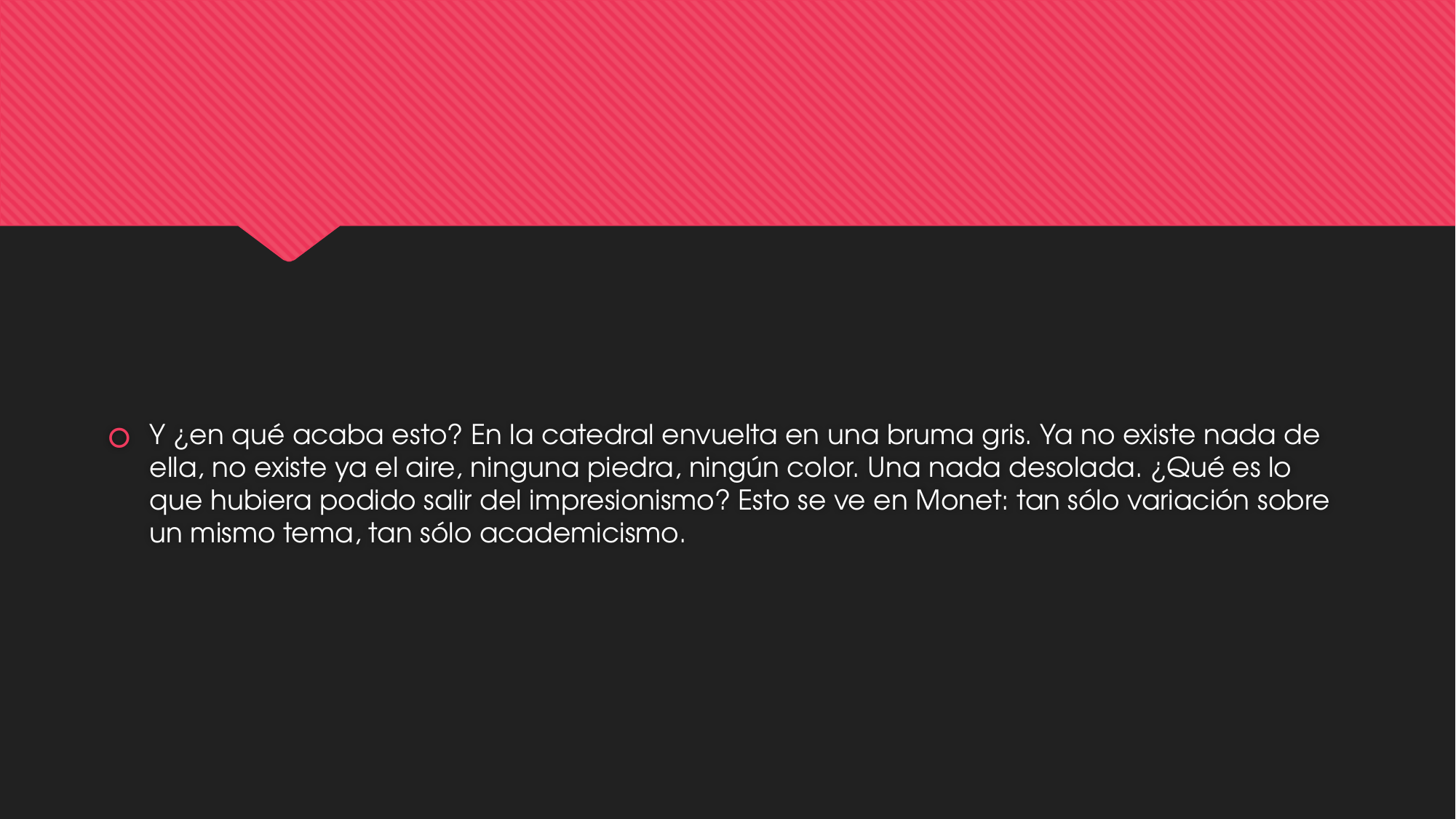

#
Y ¿en qué acaba esto? En la catedral envuelta en una bruma gris. Ya no existe nada de ella, no existe ya el aire, ninguna piedra, ningún color. Una nada desolada. ¿Qué es lo que hubiera podido salir del impresionismo? Esto se ve en Monet: tan sólo variación sobre un mismo tema, tan sólo academicismo.